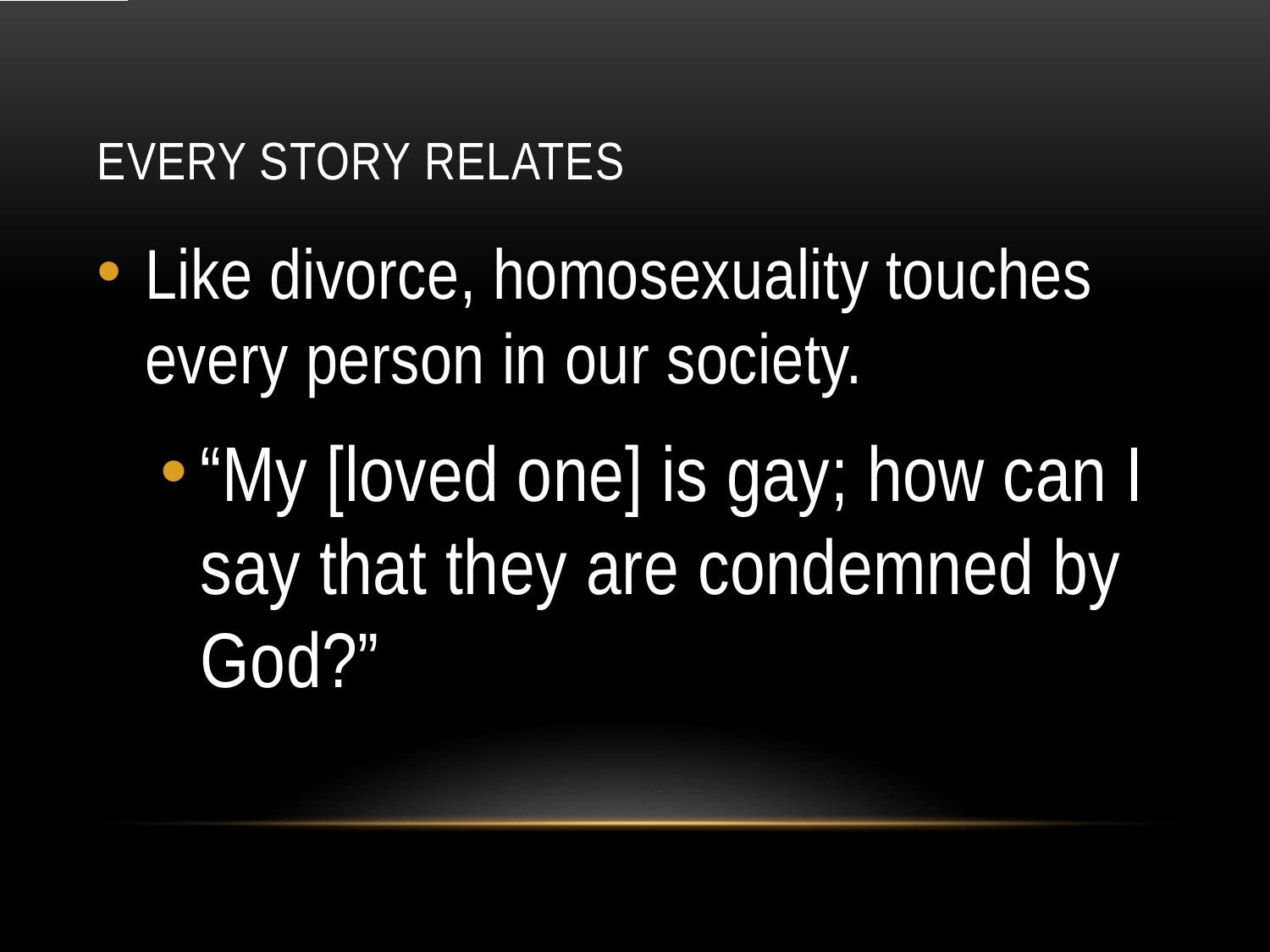

# Every Story Relates
Like divorce, homosexuality touches every person in our society.
“My [loved one] is gay; how can I say that they are condemned by God?”